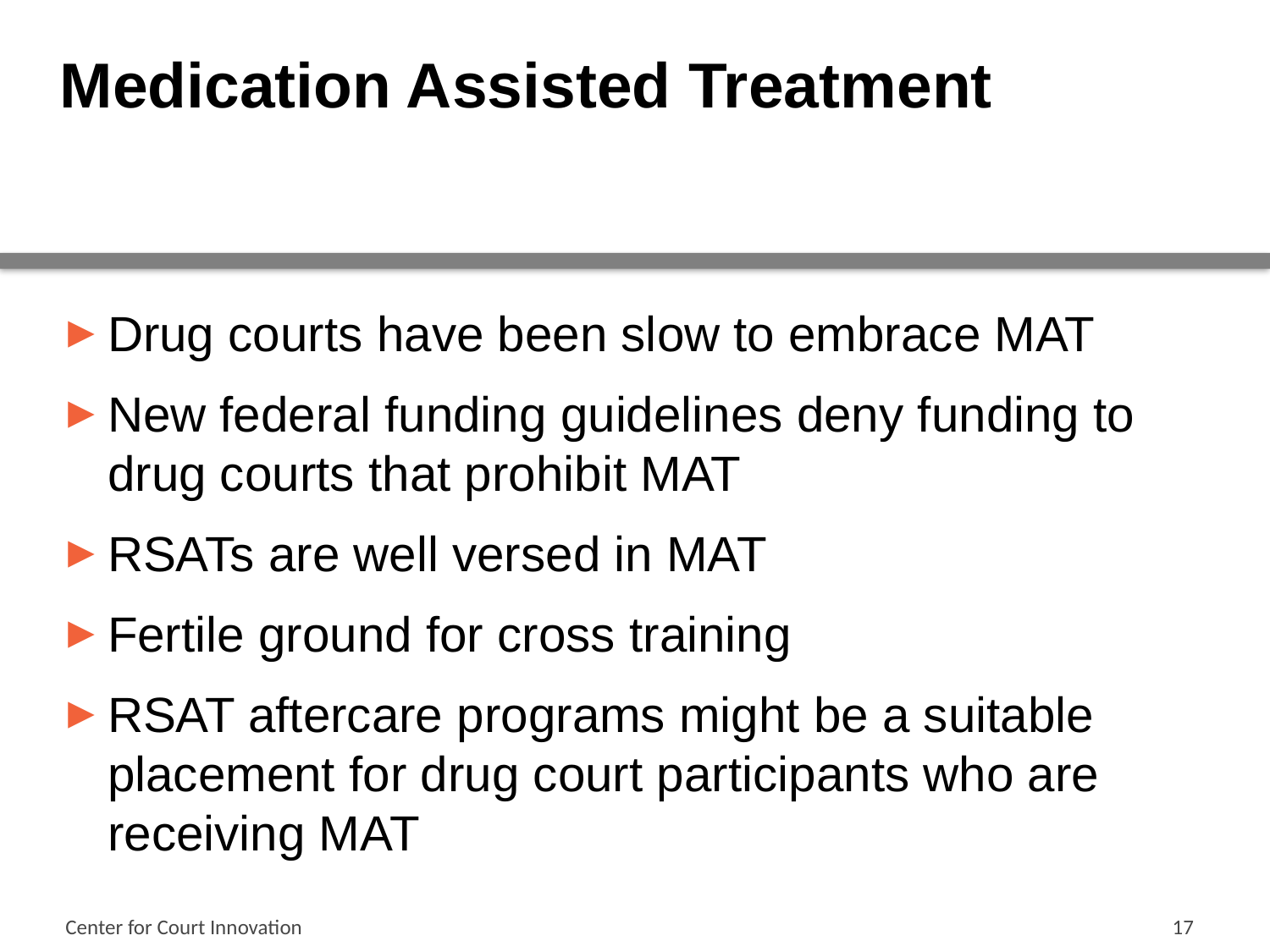

# Medication Assisted Treatment
Drug courts have been slow to embrace MAT
New federal funding guidelines deny funding to drug courts that prohibit MAT
RSATs are well versed in MAT
Fertile ground for cross training
RSAT aftercare programs might be a suitable placement for drug court participants who are receiving MAT
Center for Court Innovation
17